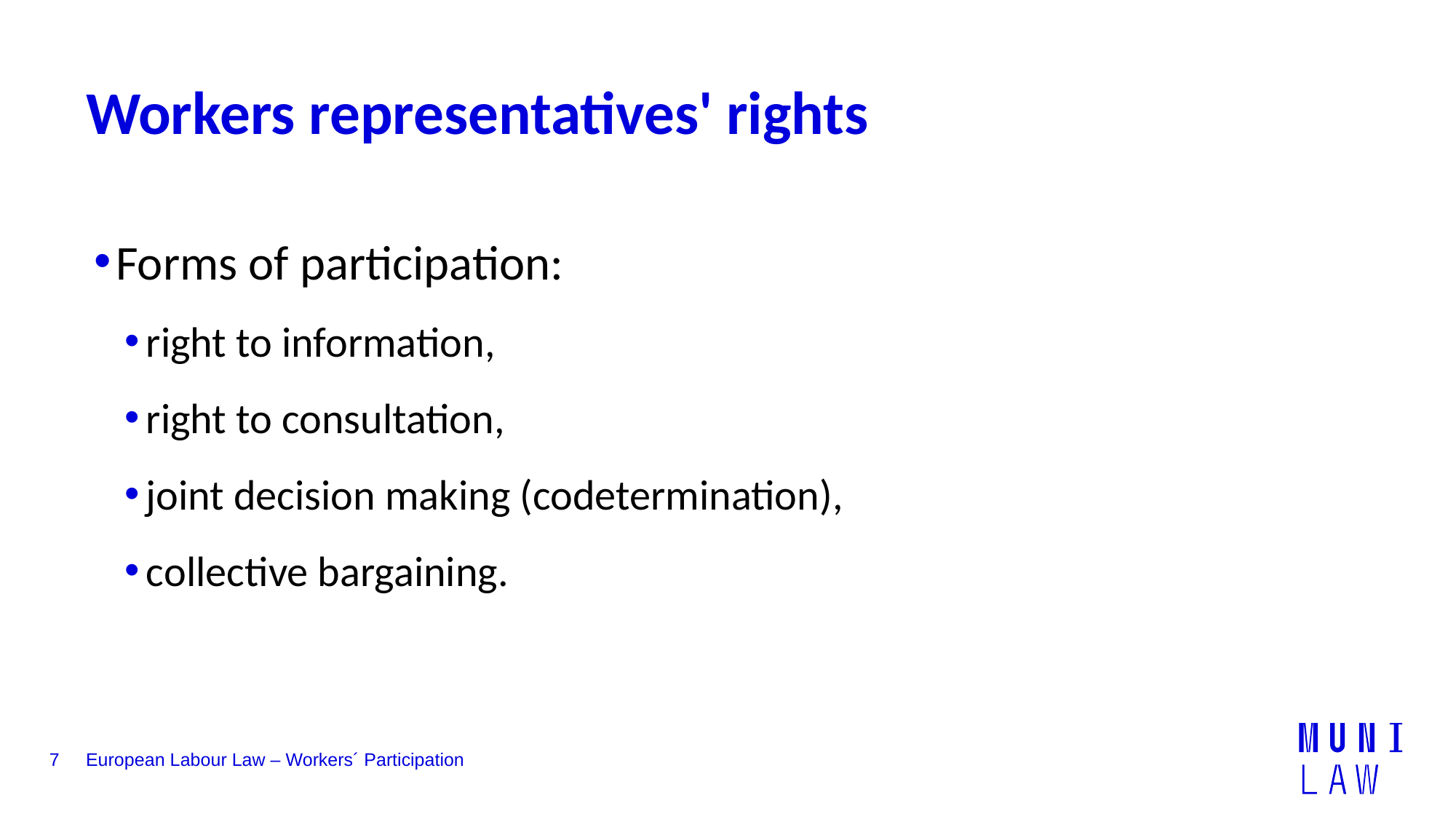

# Workers representatives' rights
Forms of participation:
right to information,
right to consultation,
joint decision making (codetermination),
collective bargaining.

7
European Labour Law – Workers´ Participation